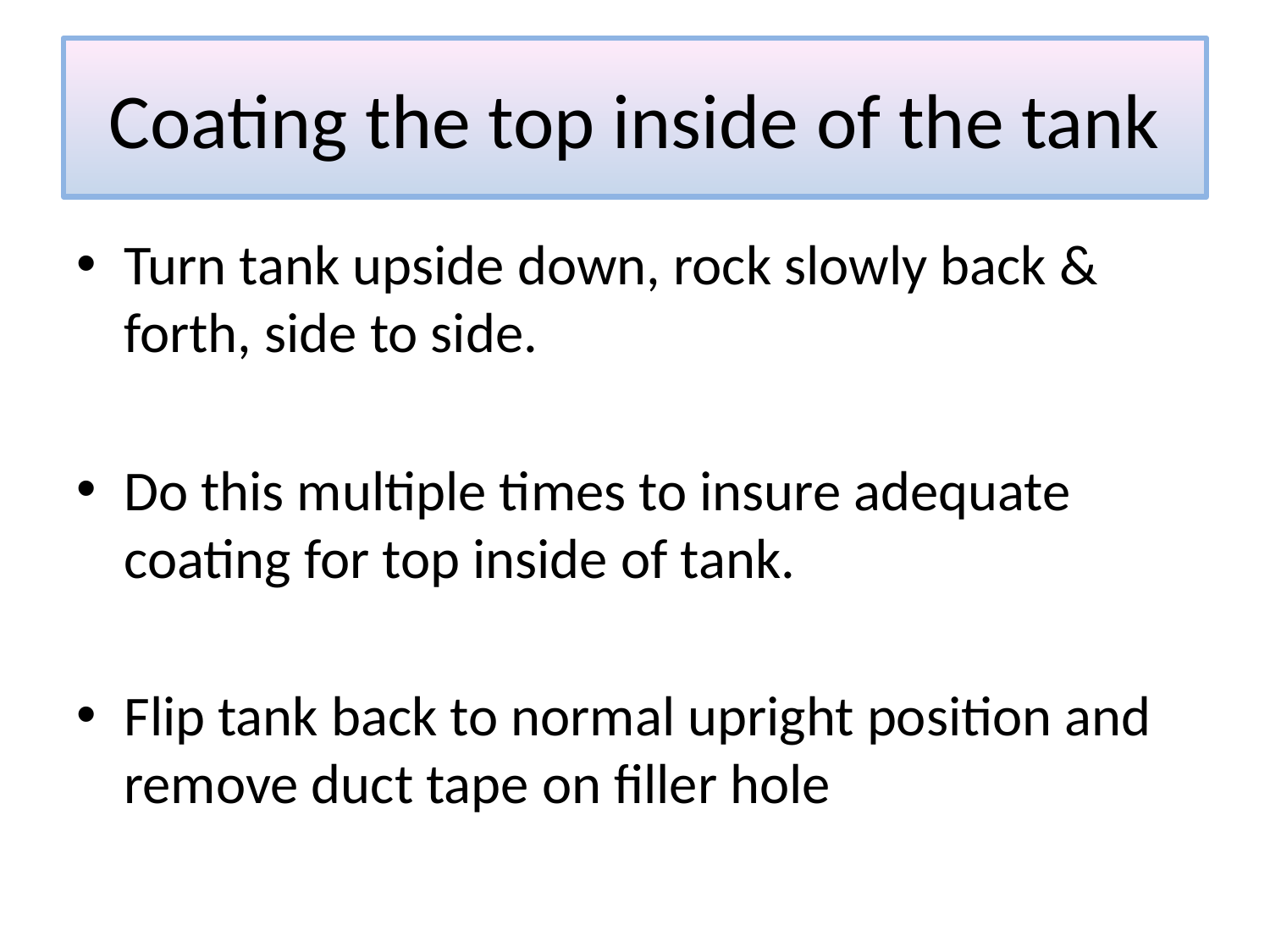

# Coating the top inside of the tank
Turn tank upside down, rock slowly back & forth, side to side.

Do this multiple times to insure adequate coating for top inside of tank.

Flip tank back to normal upright position and remove duct tape on filler hole